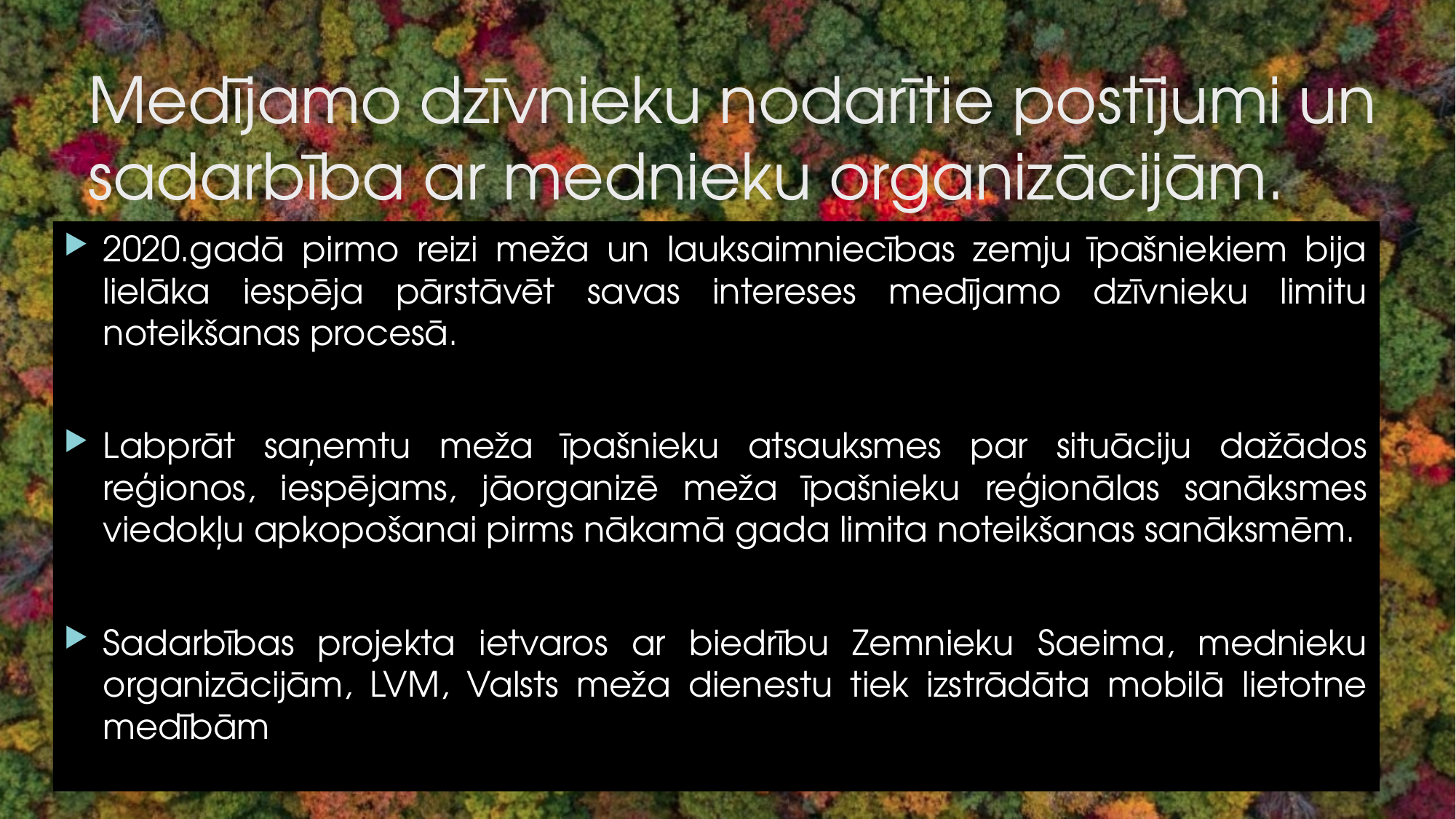

# Medījamo dzīvnieku nodarītie postījumi un sadarbība ar mednieku organizācijām.
2020.gadā pirmo reizi meža un lauksaimniecības zemju īpašniekiem bija lielāka iespēja pārstāvēt savas intereses medījamo dzīvnieku limitu noteikšanas procesā.

Labprāt saņemtu meža īpašnieku atsauksmes par situāciju dažādos reģionos, iespējams, jāorganizē meža īpašnieku reģionālas sanāksmes viedokļu apkopošanai pirms nākamā gada limita noteikšanas sanāksmēm.

Sadarbības projekta ietvaros ar biedrību Zemnieku Saeima, mednieku organizācijām, LVM, Valsts meža dienestu tiek izstrādāta mobilā lietotne medībām